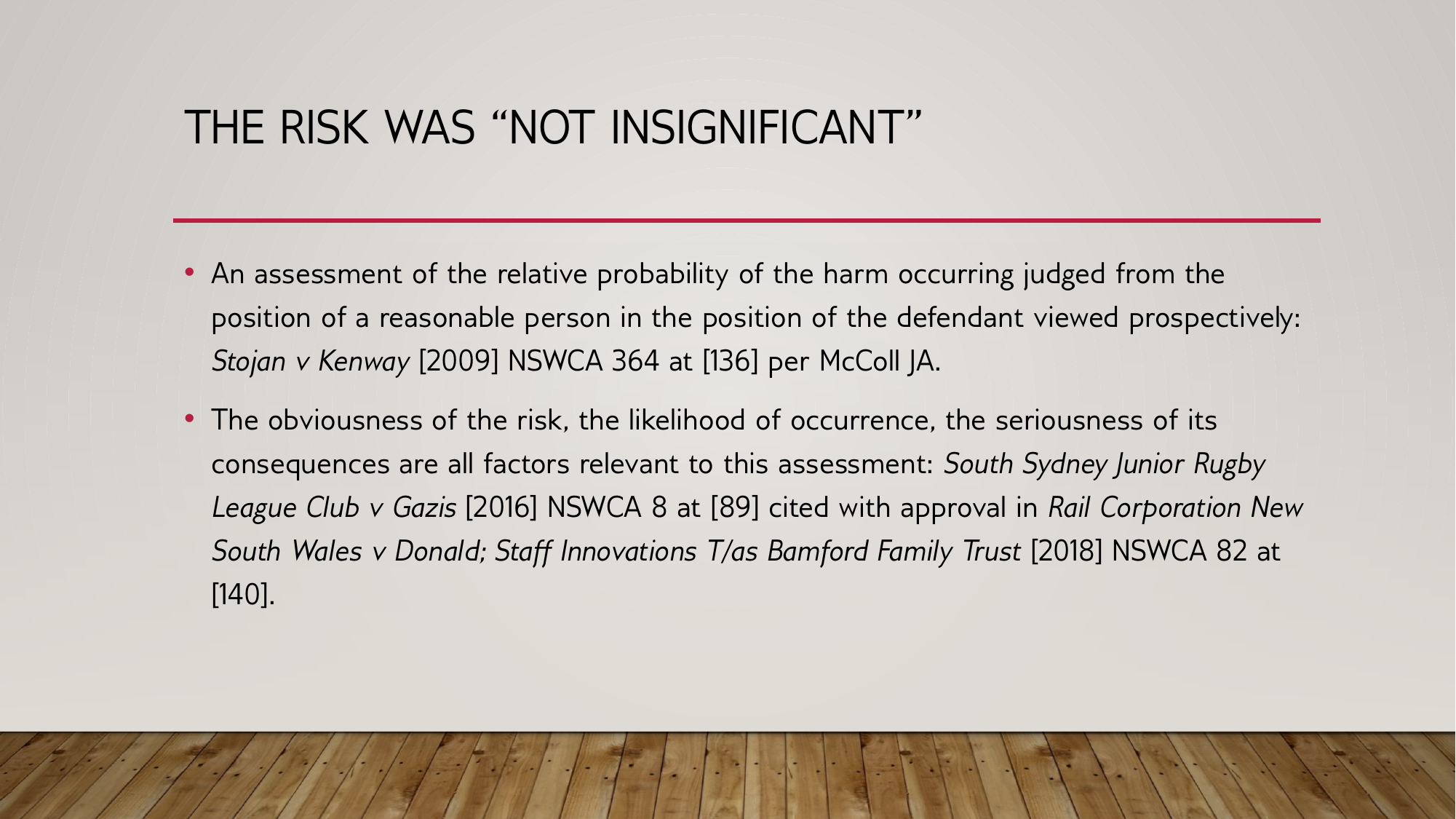

# The RISK was “Not Insignificant”
An assessment of the relative probability of the harm occurring judged from the position of a reasonable person in the position of the defendant viewed prospectively: Stojan v Kenway [2009] NSWCA 364 at [136] per McColl JA.
The obviousness of the risk, the likelihood of occurrence, the seriousness of its consequences are all factors relevant to this assessment: South Sydney Junior Rugby League Club v Gazis [2016] NSWCA 8 at [89] cited with approval in Rail Corporation New South Wales v Donald; Staff Innovations T/as Bamford Family Trust [2018] NSWCA 82 at [140].